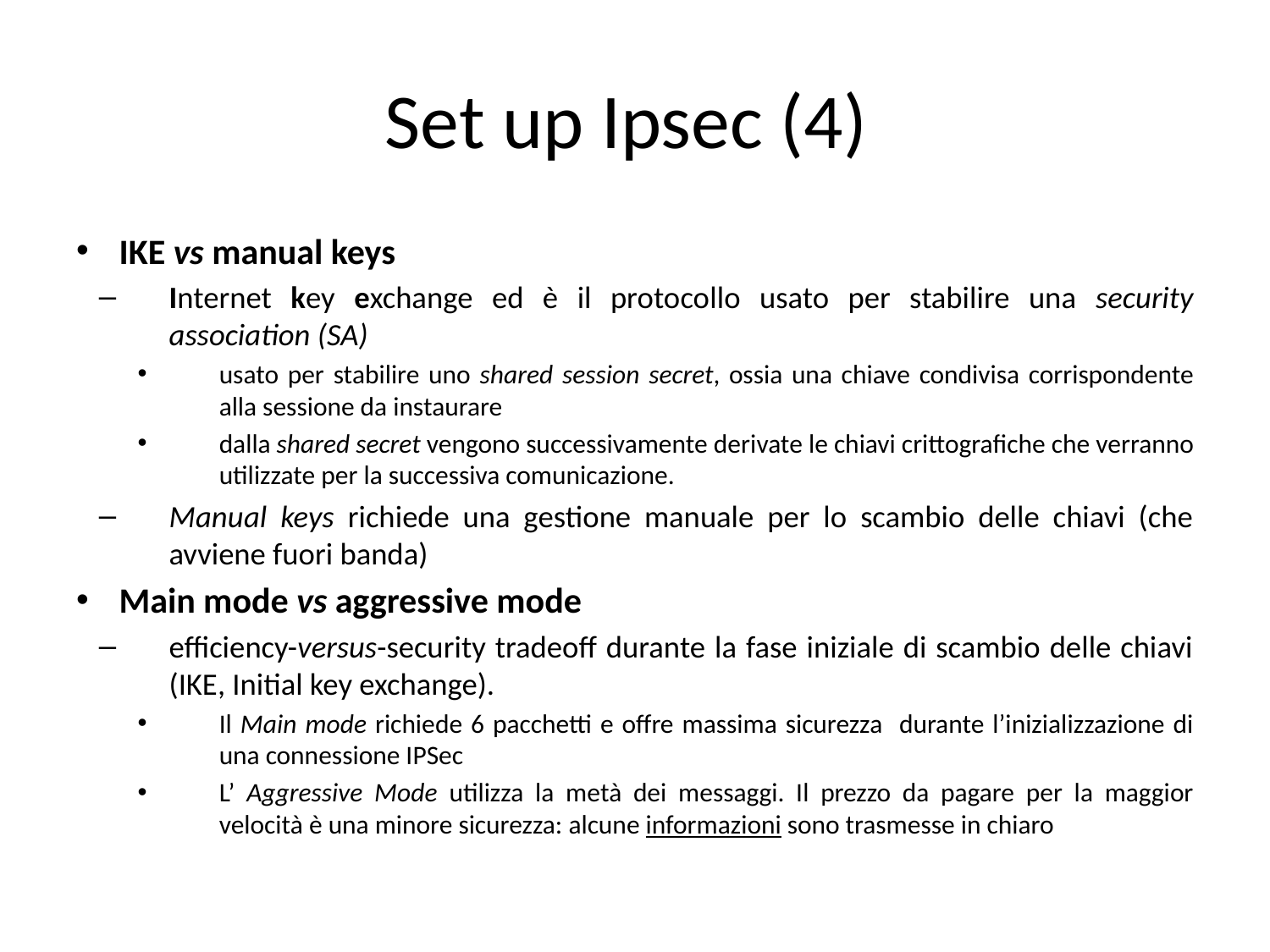

# Set up Ipsec (4)
IKE vs manual keys
Internet key exchange ed è il protocollo usato per stabilire una security association (SA)
usato per stabilire uno shared session secret, ossia una chiave condivisa corrispondente alla sessione da instaurare
dalla shared secret vengono successivamente derivate le chiavi crittografiche che verranno utilizzate per la successiva comunicazione.
Manual keys richiede una gestione manuale per lo scambio delle chiavi (che avviene fuori banda)
Main mode vs aggressive mode
efficiency-versus-security tradeoff durante la fase iniziale di scambio delle chiavi (IKE, Initial key exchange).
Il Main mode richiede 6 pacchetti e offre massima sicurezza  durante l’inizializzazione di una connessione IPSec
L’ Aggressive Mode utilizza la metà dei messaggi. Il prezzo da pagare per la maggior velocità è una minore sicurezza: alcune informazioni sono trasmesse in chiaro